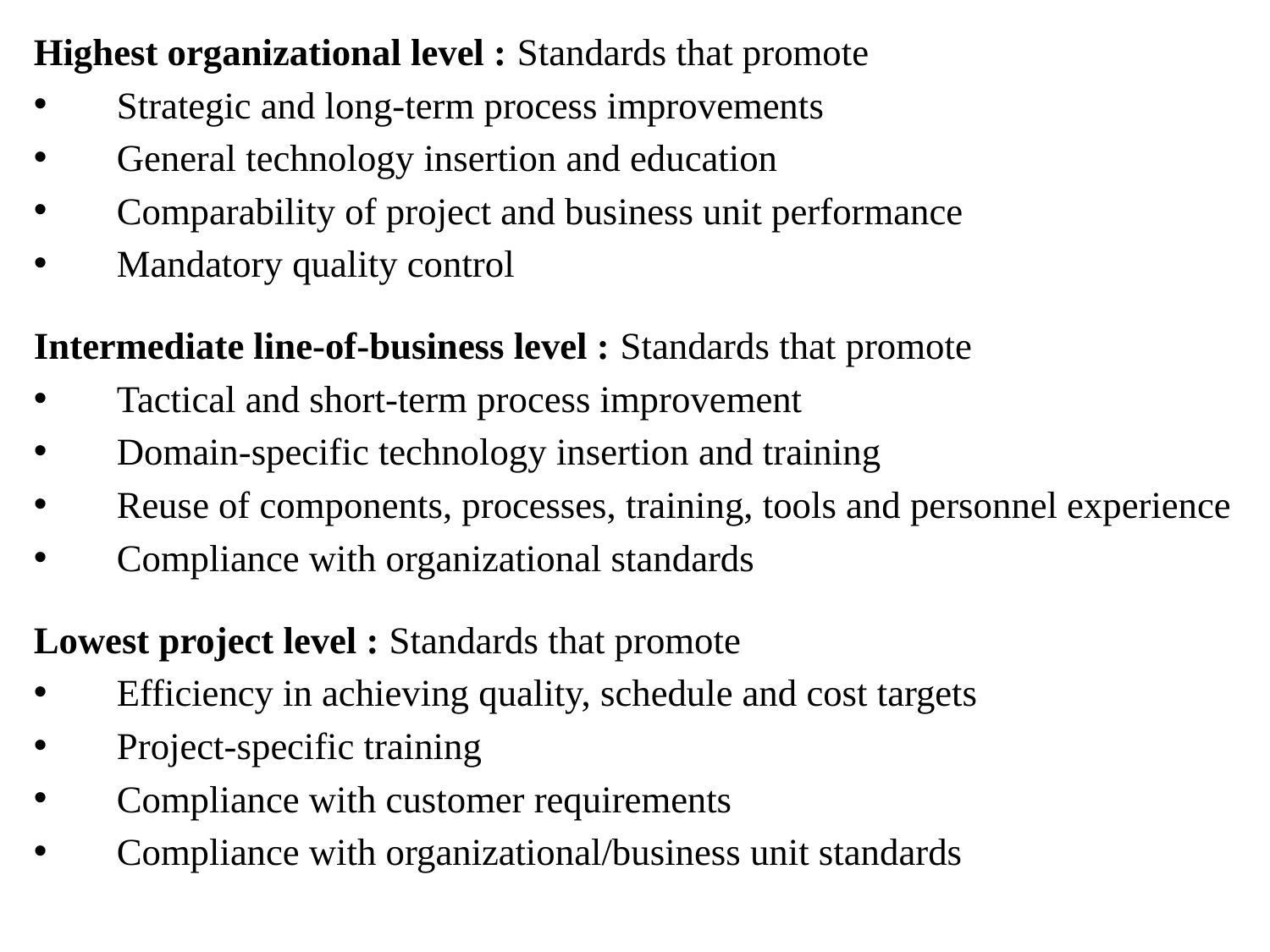

Highest organizational level : Standards that promote
Strategic and long-term process improvements
General technology insertion and education
Comparability of project and business unit performance
Mandatory quality control

Intermediate line-of-business level : Standards that promote
Tactical and short-term process improvement
Domain-specific technology insertion and training
Reuse of components, processes, training, tools and personnel experience
Compliance with organizational standards

Lowest project level : Standards that promote
Efficiency in achieving quality, schedule and cost targets
Project-specific training
Compliance with customer requirements
Compliance with organizational/business unit standards